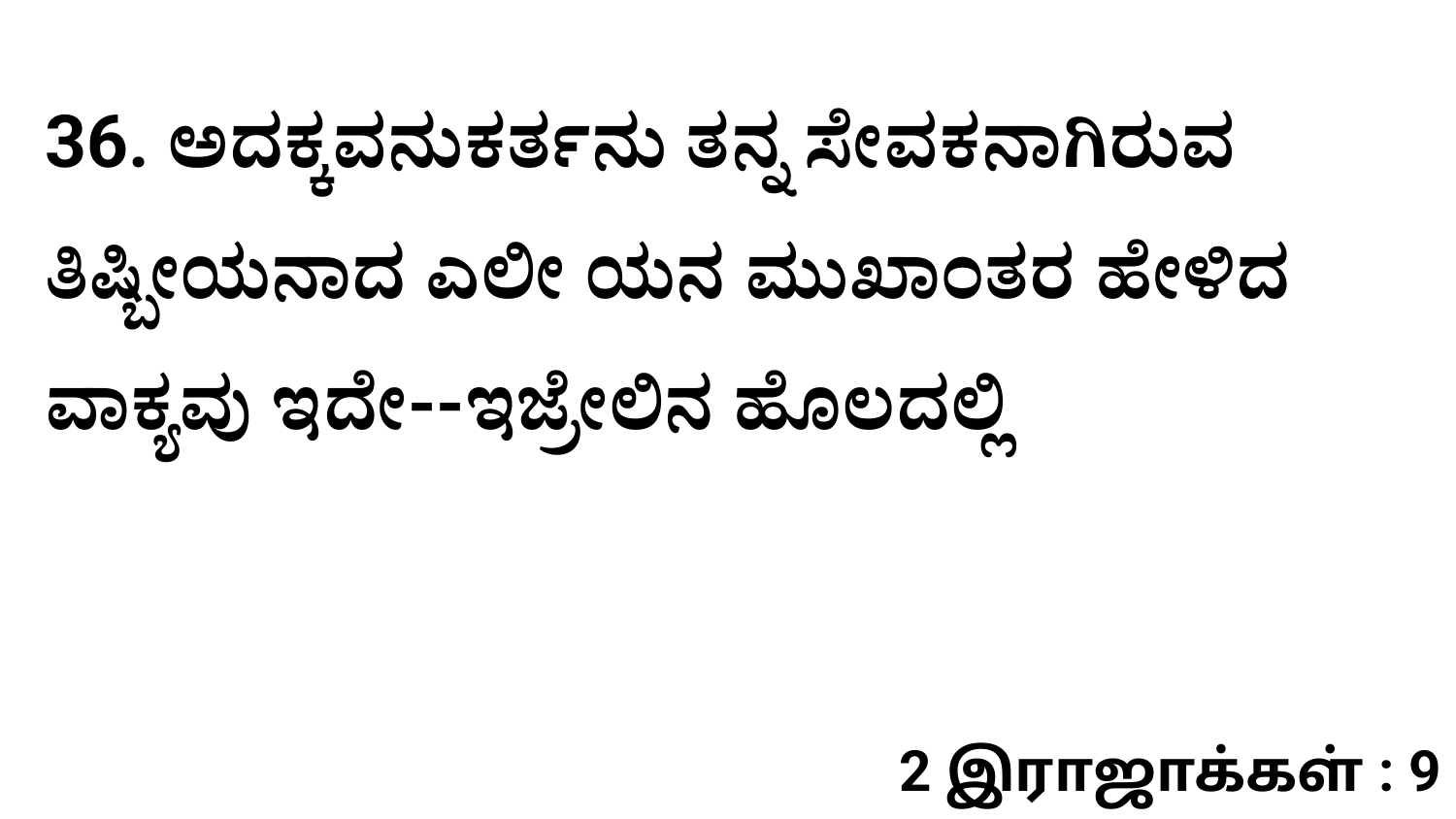

36. ಅದಕ್ಕವನುಕರ್ತನು ತನ್ನ ಸೇವಕನಾಗಿರುವ ತಿಷ್ಬೀಯನಾದ ಎಲೀ ಯನ ಮುಖಾಂತರ ಹೇಳಿದ ವಾಕ್ಯವು ಇದೇ--ಇಜ್ರೇಲಿನ ಹೊಲದಲ್ಲಿ
2 இராஜாக்கள் : 9